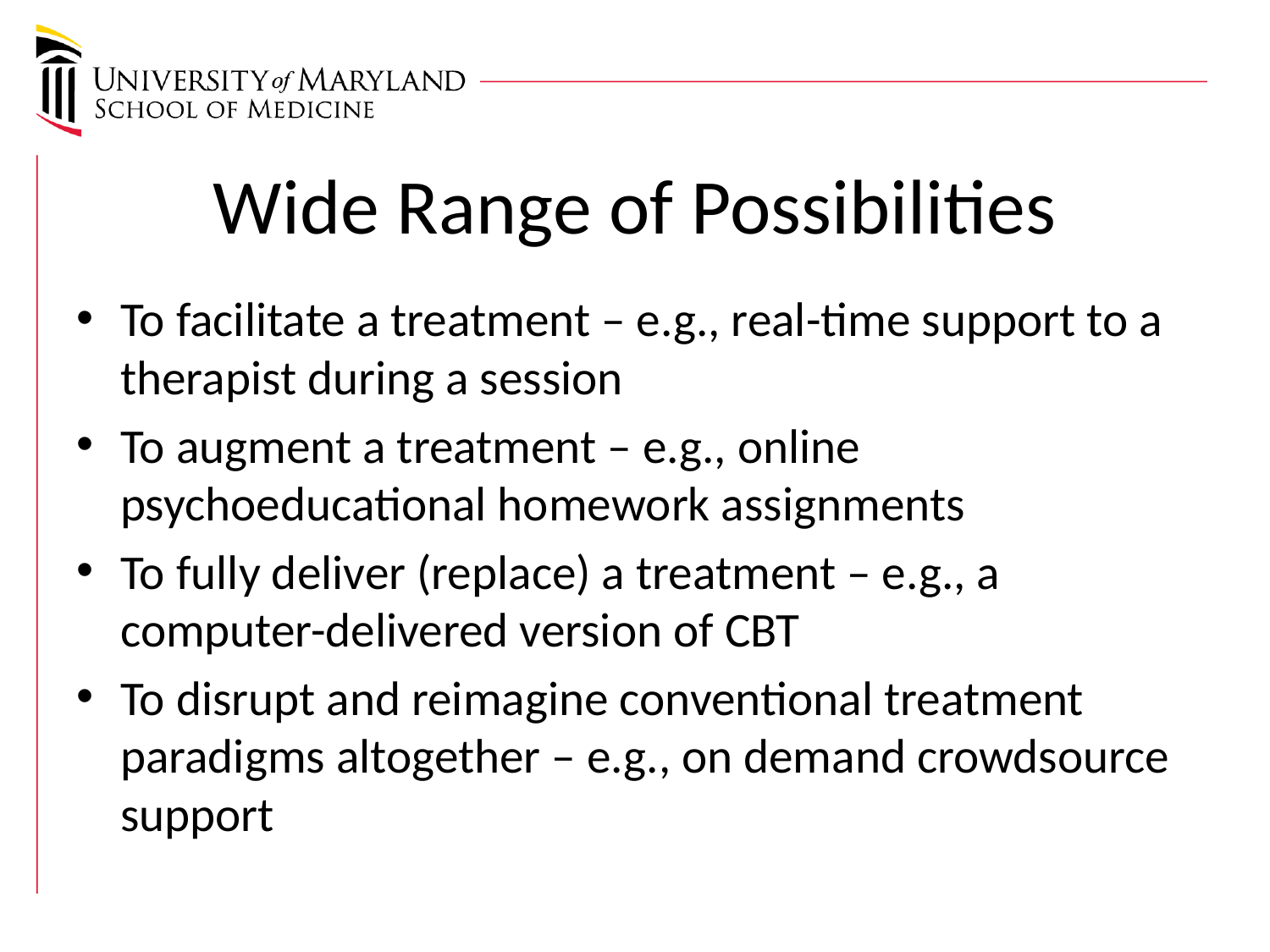

# Wide Range of Possibilities
To facilitate a treatment – e.g., real-time support to a therapist during a session
To augment a treatment – e.g., online psychoeducational homework assignments
To fully deliver (replace) a treatment – e.g., a computer-delivered version of CBT
To disrupt and reimagine conventional treatment paradigms altogether – e.g., on demand crowdsource support